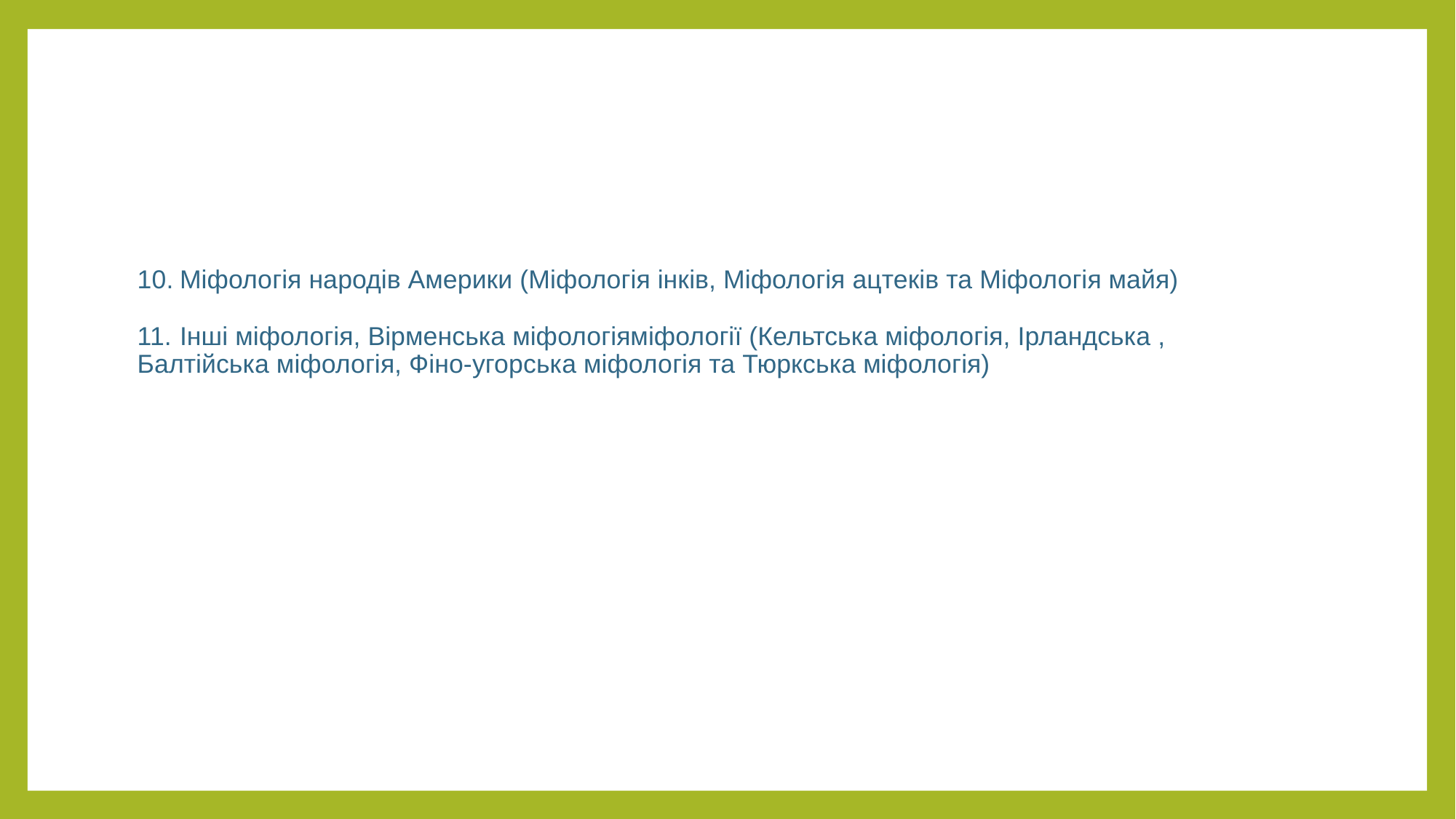

# 10.	Міфологія народів Америки (Міфологія інків, Міфологія ацтеків та Міфологія майя) 11.	Інші міфологія, Вірменська міфологіяміфології (Кельтська міфологія, Ірландська , Балтійська міфологія, Фіно-угорська міфологія та Тюркська міфологія)